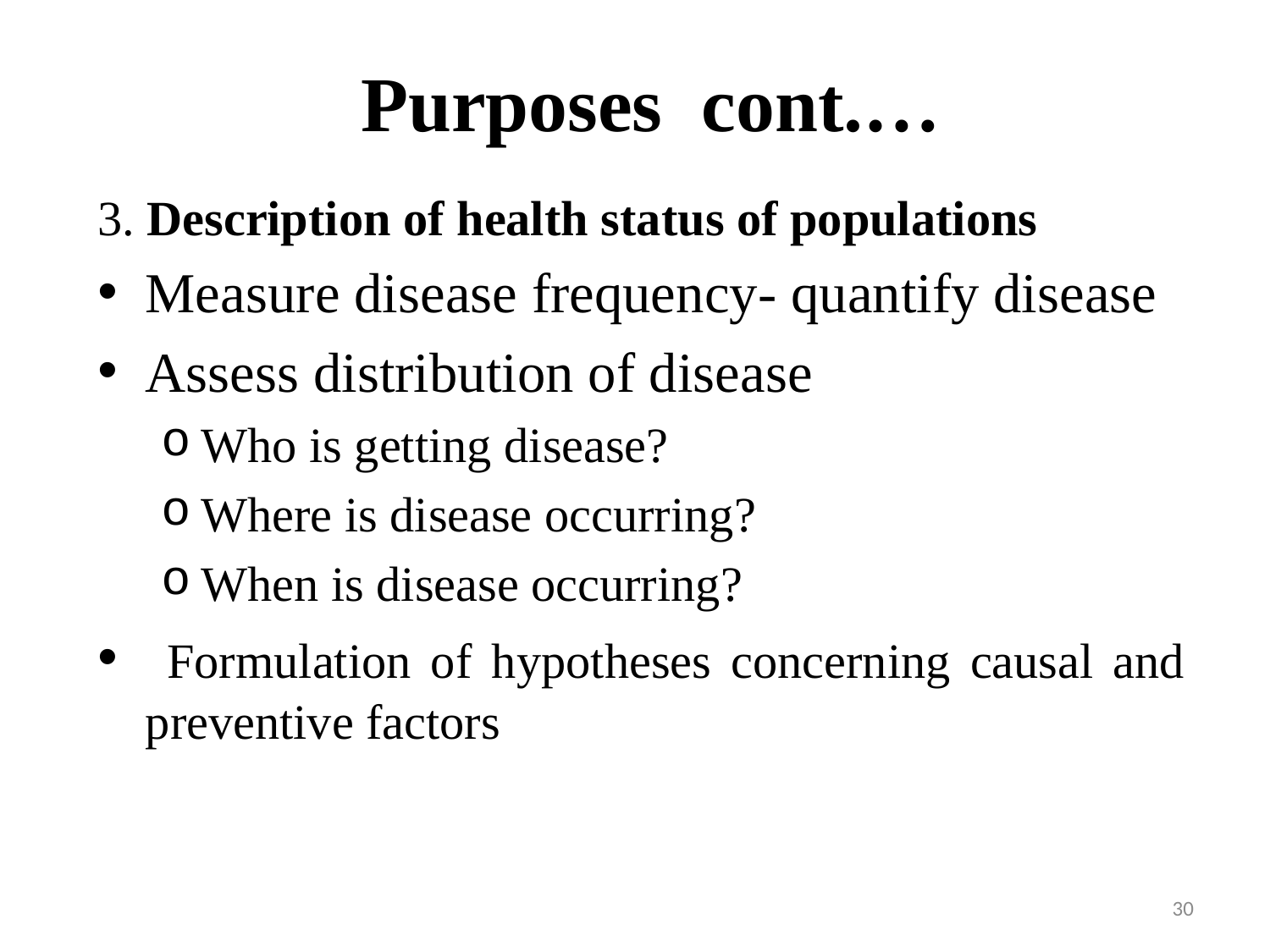

# Purposes  cont.…
3. Description of health status of populations
Measure disease frequency- quantify disease
Assess distribution of disease
Who is getting disease?
Where is disease occurring?
When is disease occurring?
 Formulation of hypotheses concerning causal and  preventive factors

30